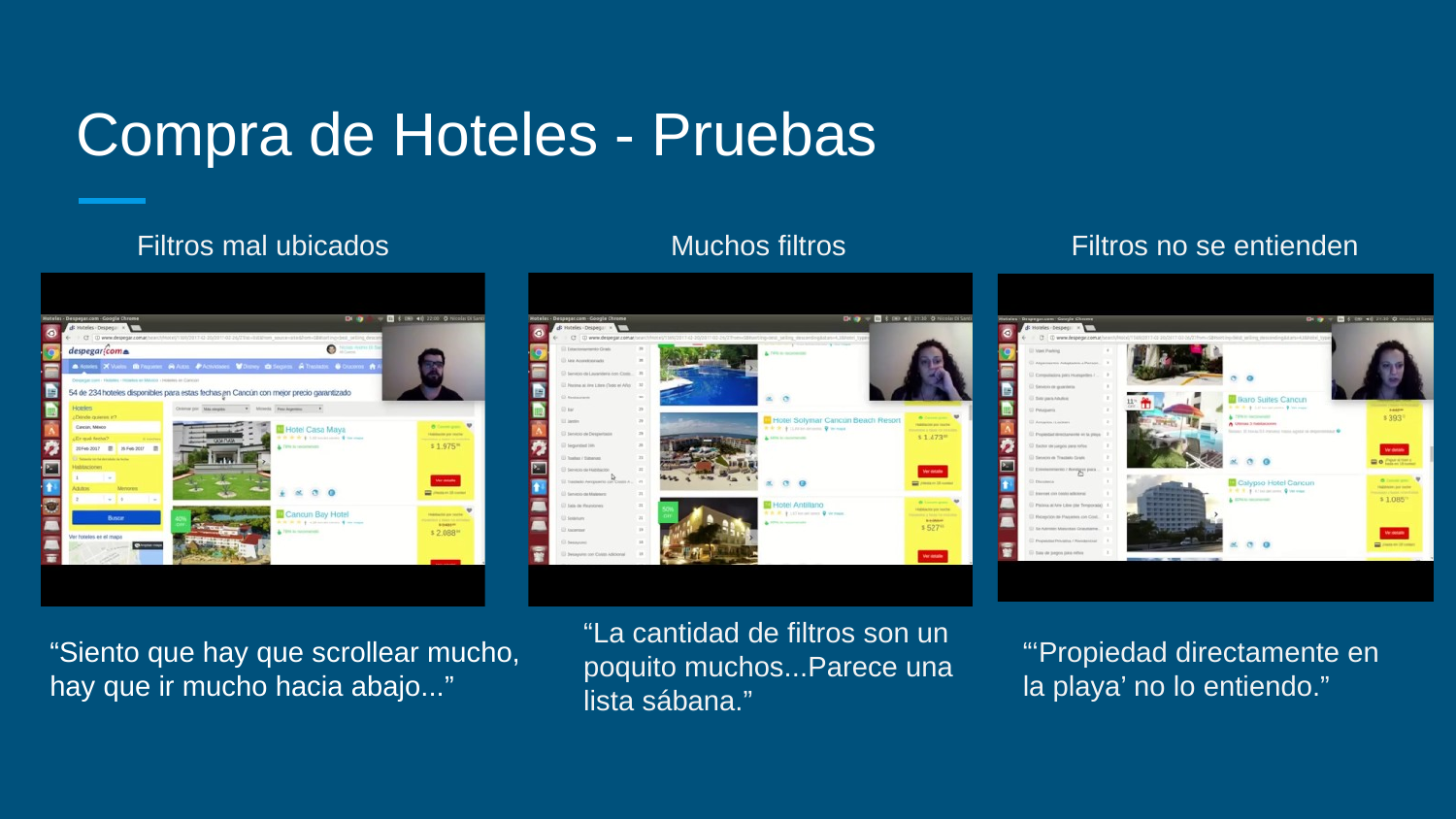

# Compra de Hoteles - Pruebas
Filtros mal ubicados
Muchos filtros
Filtros no se entienden

“La cantidad de filtros son un poquito muchos...Parece una lista sábana.”
“Siento que hay que scrollear mucho, hay que ir mucho hacia abajo...”
“‘Propiedad directamente en la playa’ no lo entiendo.”